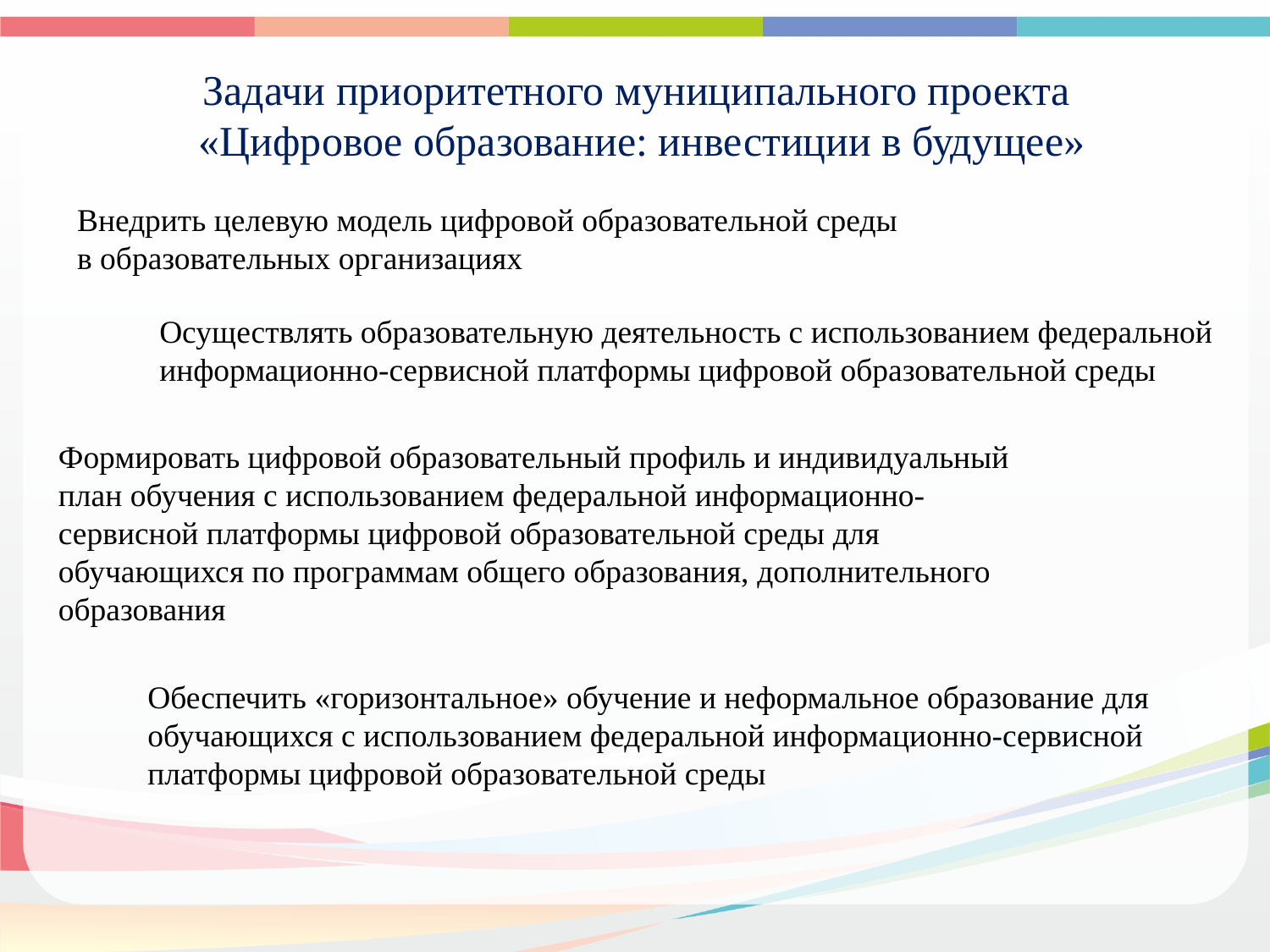

Задачи приоритетного муниципального проекта
«Цифровое образование: инвестиции в будущее»
Внедрить целевую модель цифровой образовательной среды
в образовательных организациях
Осуществлять образовательную деятельность с использованием федеральной информационно-сервисной платформы цифровой образовательной среды
Формировать цифровой образовательный профиль и индивидуальный план обучения с использованием федеральной информационно-сервисной платформы цифровой образовательной среды для обучающихся по программам общего образования, дополнительного образования
Обеспечить «горизонтальное» обучение и неформальное образование для обучающихся с использованием федеральной информационно-сервисной платформы цифровой образовательной среды